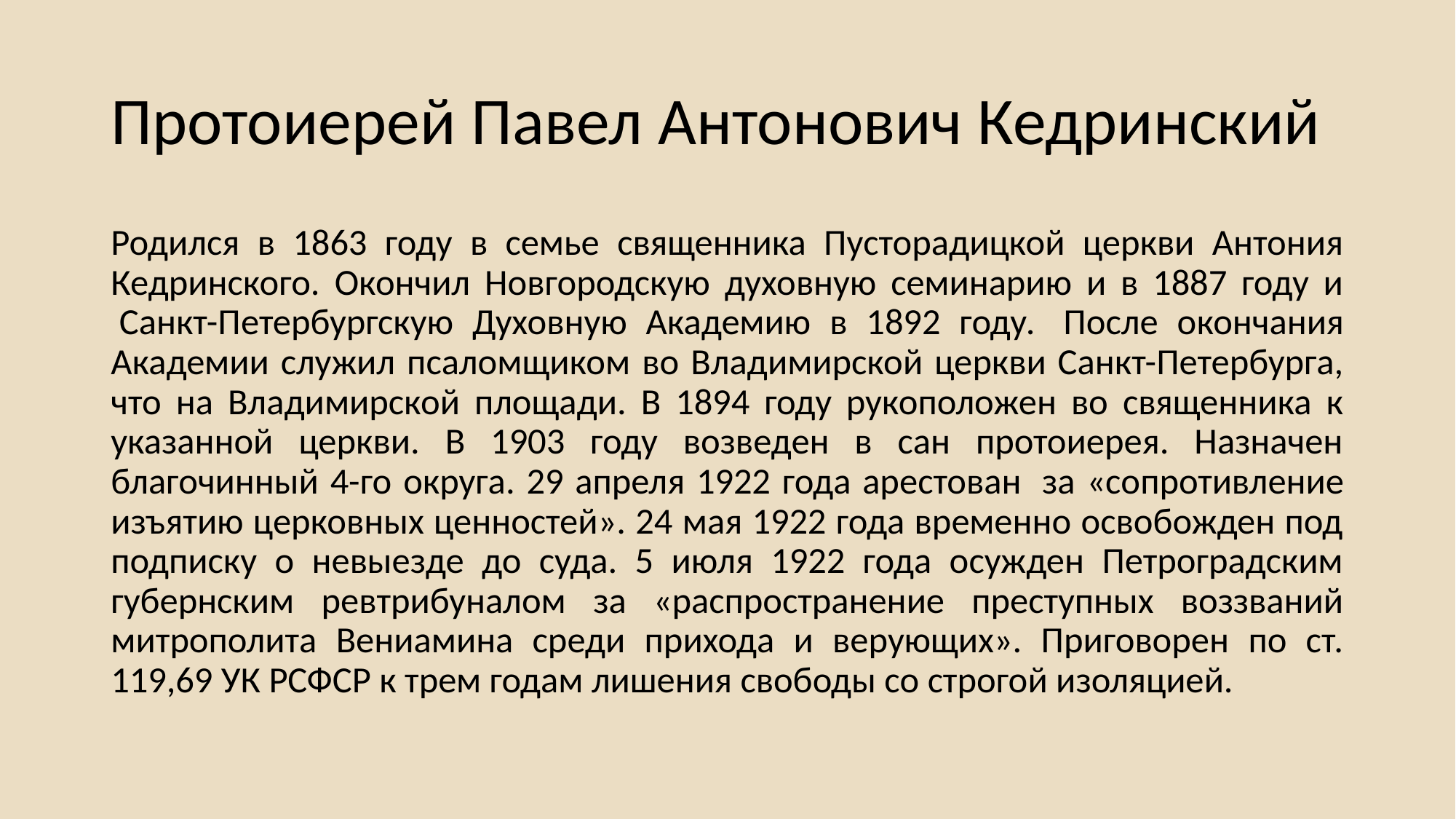

# Протоиерей Павел Антонович Кедринский
Родился в 1863 году в семье священника Пусторадицкой церкви Антония Кедринского. Окончил Новгородскую духовную семинарию и в 1887 году и  Санкт-Петербургскую Духовную Академию в 1892 году.  После окончания Академии служил псаломщиком во Владимирской церкви Санкт-Петербурга, что на Владимирской площади. В 1894 году рукоположен во священника к указанной церкви. В 1903 году возведен в сан протоиерея. Назначен благочинный 4-го округа. 29 апреля 1922 года арестован  за «сопротивление изъятию церковных ценностей». 24 мая 1922 года временно освобожден под подписку о невыезде до суда. 5 июля 1922 года осужден Петроградским губернским ревтрибуналом за «распространение преступных воззваний митрополита Вениамина среди прихода и верующих». Приговорен по ст. 119,69 УК РСФСР к трем годам лишения свободы со строгой изоляцией.